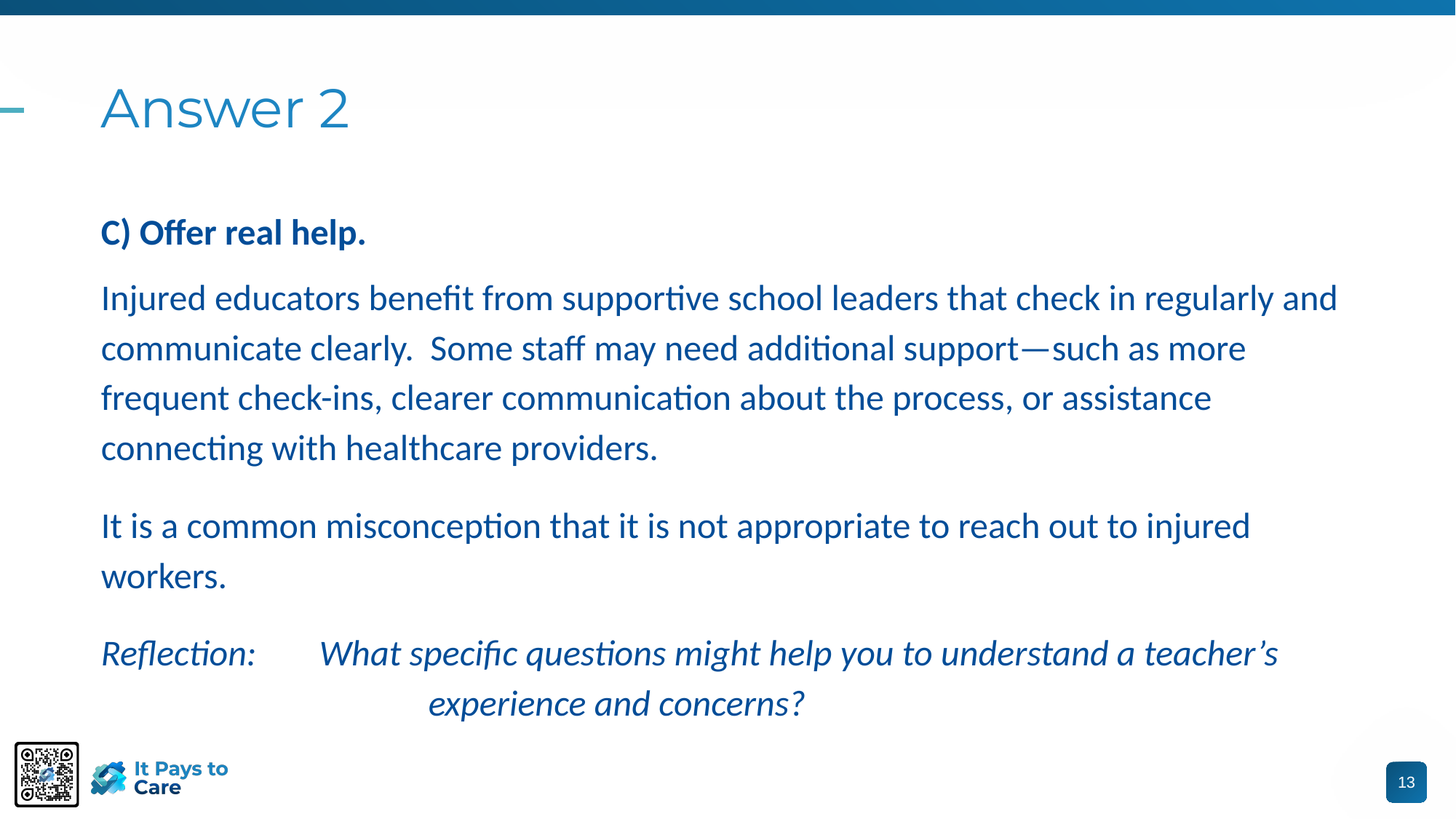

# Answer 2
C) Offer real help.
Injured educators benefit from supportive school leaders that check in regularly and communicate clearly.  Some staff may need additional support—such as more frequent check-ins, clearer communication about the process, or assistance connecting with healthcare providers.
It is a common misconception that it is not appropriate to reach out to injured workers.
Reflection:	What specific questions might help you to understand a teacher’s 				experience and concerns?